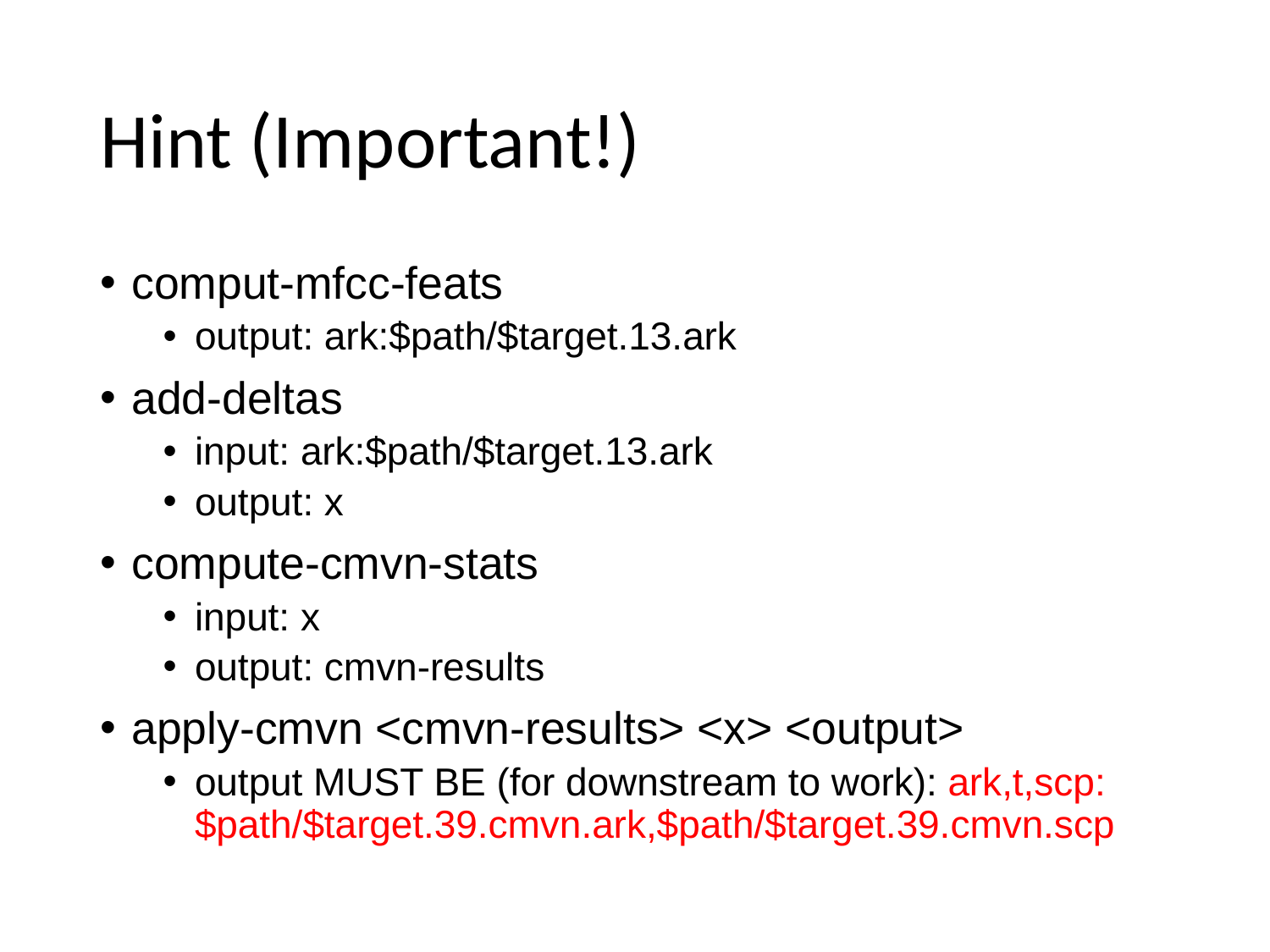

# Hint (Important!)
comput-mfcc-feats
output: ark:$path/$target.13.ark
add-deltas
input: ark:$path/$target.13.ark
output: x
compute-cmvn-stats
input: x
output: cmvn-results
apply-cmvn <cmvn-results> <x> <output>
output MUST BE (for downstream to work): ark,t,scp:$path/$target.39.cmvn.ark,$path/$target.39.cmvn.scp